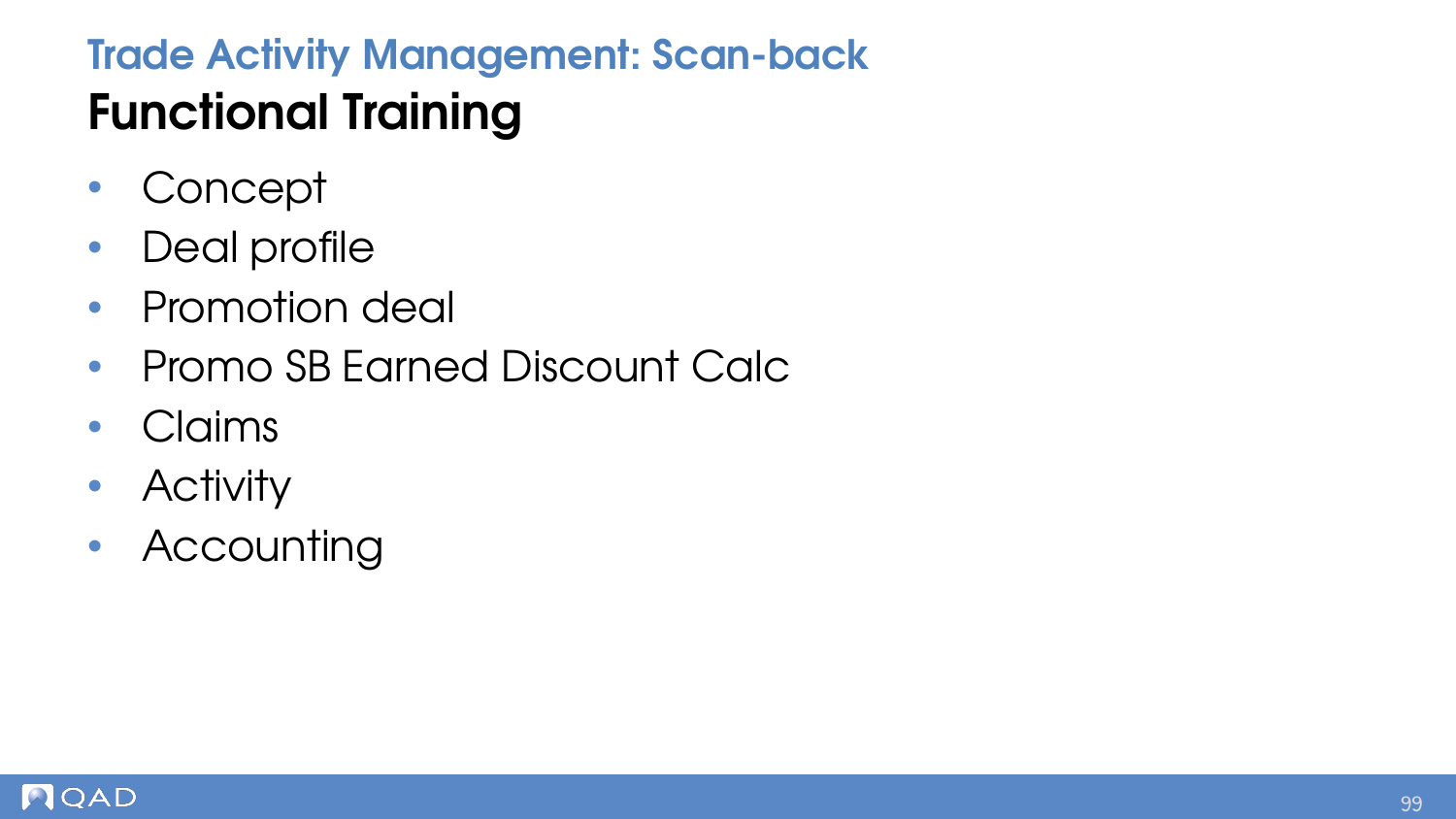

Trade Activity Management: Scan-back
Functional Training
Concept
Deal profile
Promotion deal
Promo SB Earned Discount Calc
Claims
Activity
Accounting

99